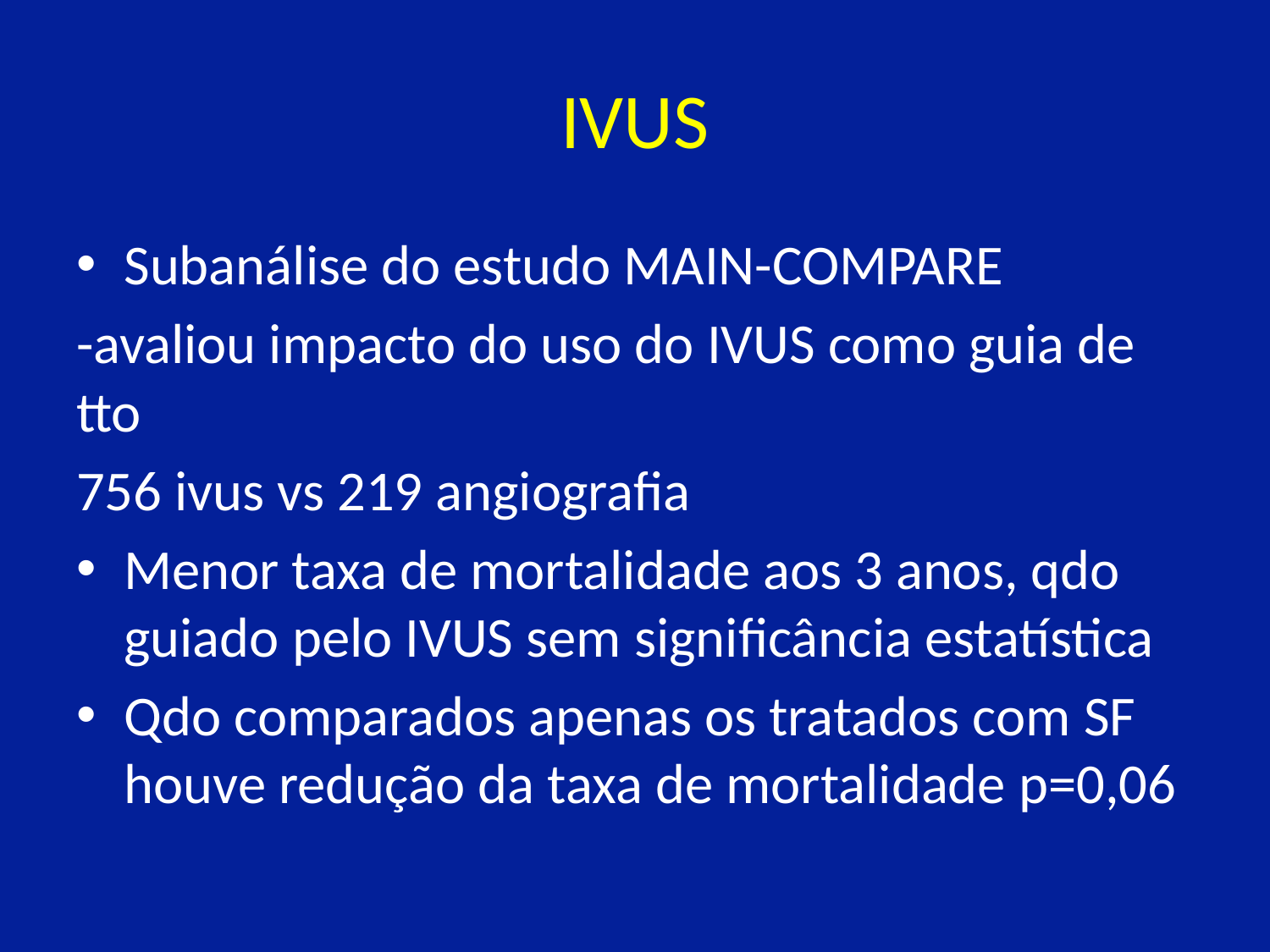

# IVUS
Subanálise do estudo MAIN-COMPARE
-avaliou impacto do uso do IVUS como guia de tto
756 ivus vs 219 angiografia
Menor taxa de mortalidade aos 3 anos, qdo guiado pelo IVUS sem significância estatística
Qdo comparados apenas os tratados com SF houve redução da taxa de mortalidade p=0,06